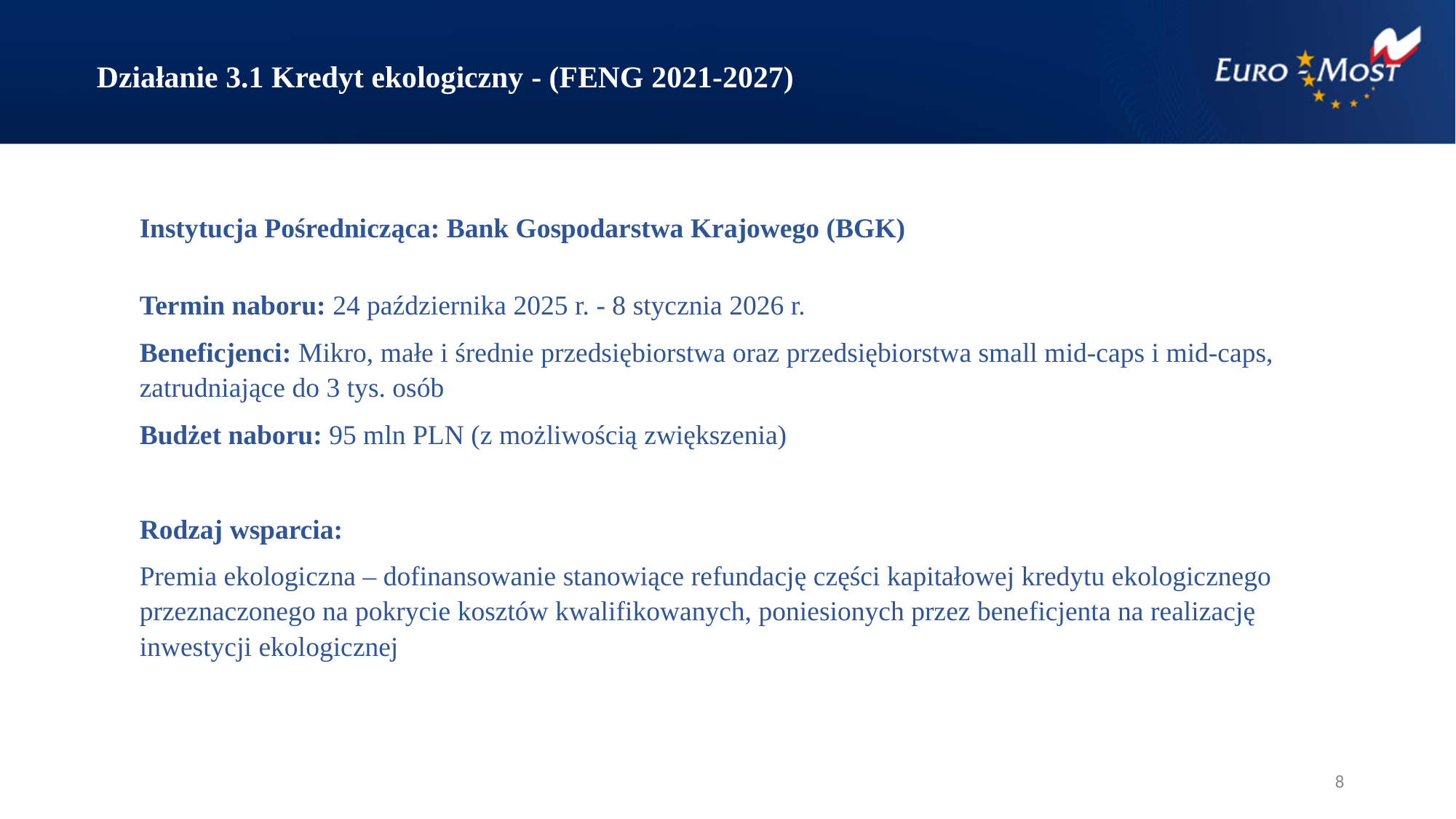

Działanie 3.1 Kredyt ekologiczny - (FENG 2021-2027)
Instytucja Pośrednicząca: Bank Gospodarstwa Krajowego (BGK)
Termin naboru: 24 października 2025 r. - 8 stycznia 2026 r.
Beneficjenci: Mikro, małe i średnie przedsiębiorstwa oraz przedsiębiorstwa small mid-caps i mid-caps, zatrudniające do 3 tys. osób
Budżet naboru: 95 mln PLN (z możliwością zwiększenia)

Rodzaj wsparcia:
Premia ekologiczna – dofinansowanie stanowiące refundację części kapitałowej kredytu ekologicznego przeznaczonego na pokrycie kosztów kwalifikowanych, poniesionych przez beneficjenta na realizację inwestycji ekologicznej
8